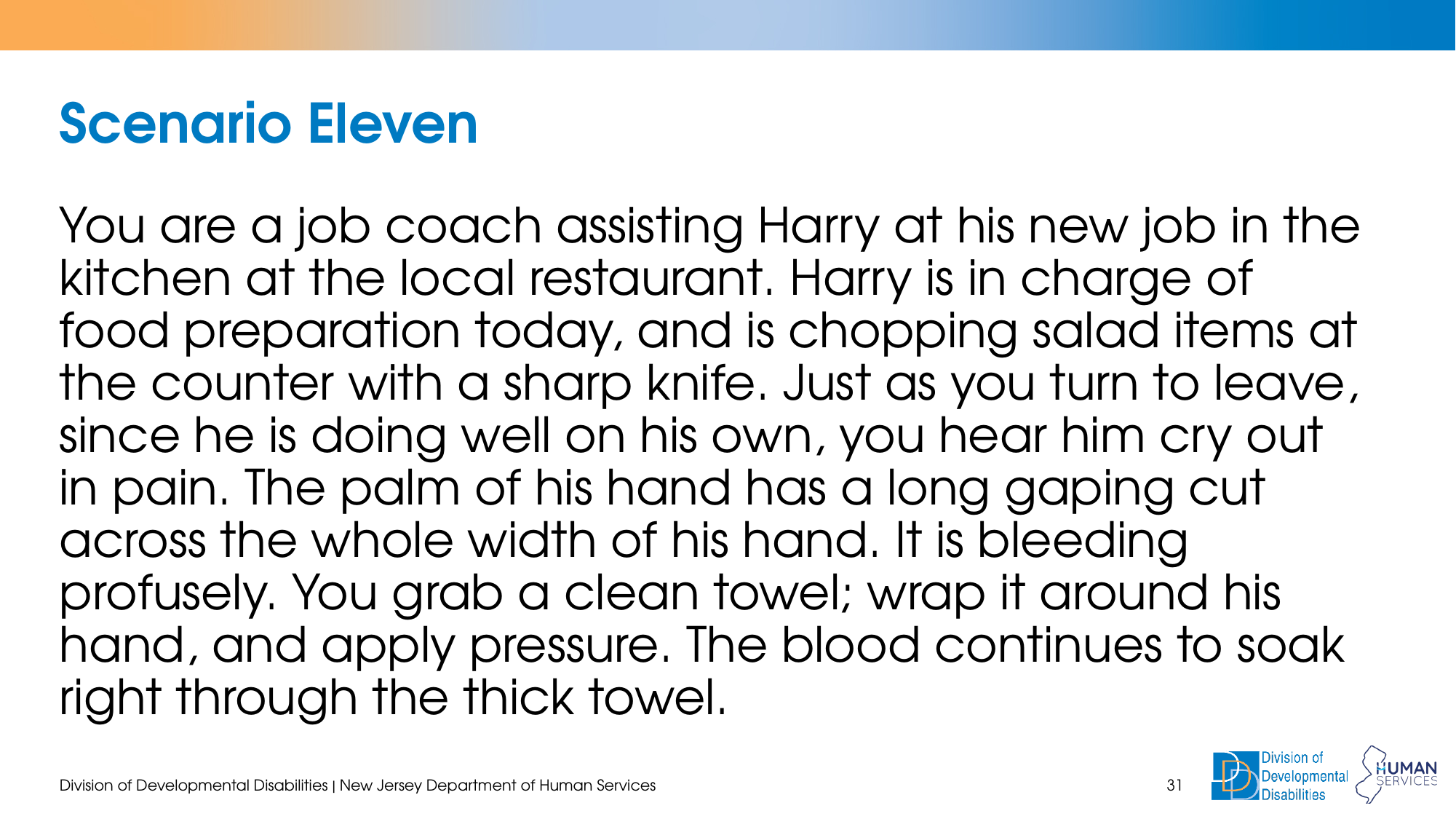

# Scenario Eleven
You are a job coach assisting Harry at his new job in the kitchen at the local restaurant. Harry is in charge of food preparation today, and is chopping salad items at the counter with a sharp knife. Just as you turn to leave, since he is doing well on his own, you hear him cry out in pain. The palm of his hand has a long gaping cut across the whole width of his hand. It is bleeding profusely. You grab a clean towel; wrap it around his hand, and apply pressure. The blood continues to soak right through the thick towel.
Division of Developmental Disabilities | New Jersey Department of Human Services
31